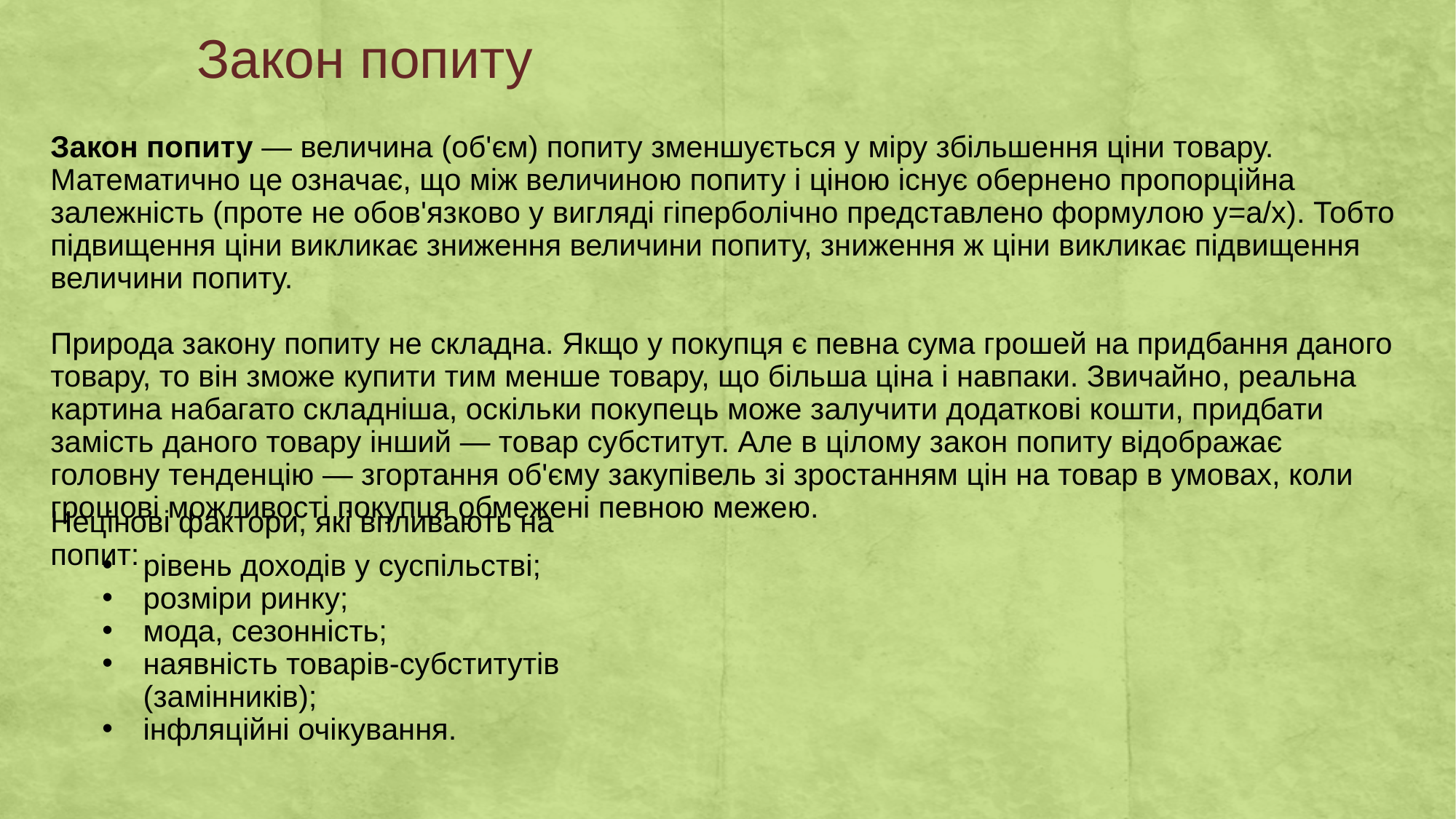

Закон попиту
Закон попиту — величина (об'єм) попиту зменшується у міру збільшення ціни товару. Математично це означає, що між величиною попиту і ціною існує обернено пропорційна залежність (проте не обов'язково у вигляді гіперболічно представлено формулою y=a/x). Тобто підвищення ціни викликає зниження величини попиту, зниження ж ціни викликає підвищення величини попиту.

Природа закону попиту не складна. Якщо у покупця є певна сума грошей на придбання даного товару, то він зможе купити тим менше товару, що більша ціна і навпаки. Звичайно, реальна картина набагато складніша, оскільки покупець може залучити додаткові кошти, придбати замість даного товару інший — товар субститут. Але в цілому закон попиту відображає головну тенденцію — згортання об'єму закупівель зі зростанням цін на товар в умовах, коли грошові можливості покупця обмежені певною межею.
Нецінові фактори, які впливають на попит:
рівень доходів у суспільстві;
розміри ринку;
мода, сезонність;
наявність товарів-субститутів (замінників);
інфляційні очікування.